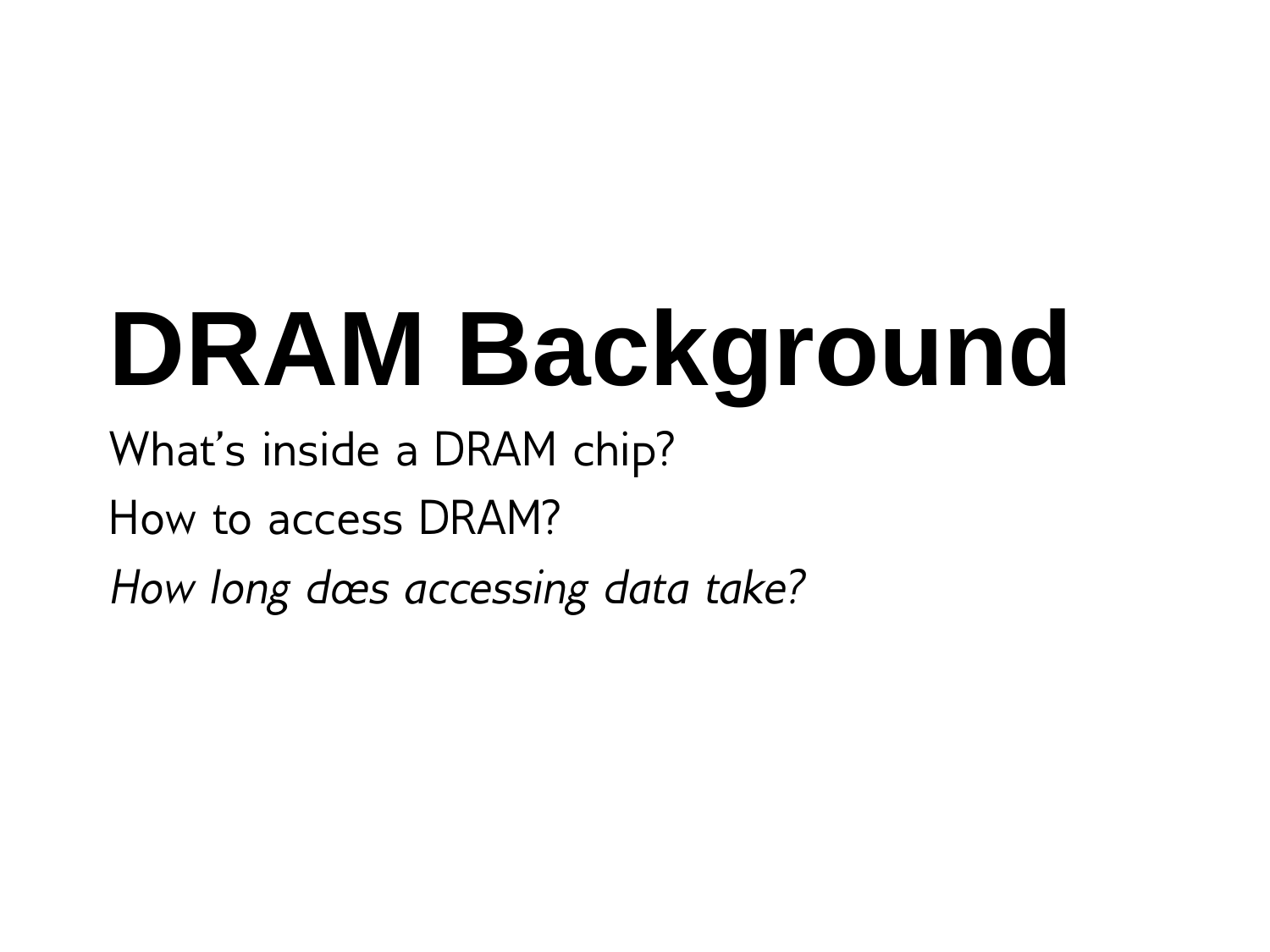

DRAM Background
What’s inside a DRAM chip?
How to access DRAM?
How long does accessing data take?
11